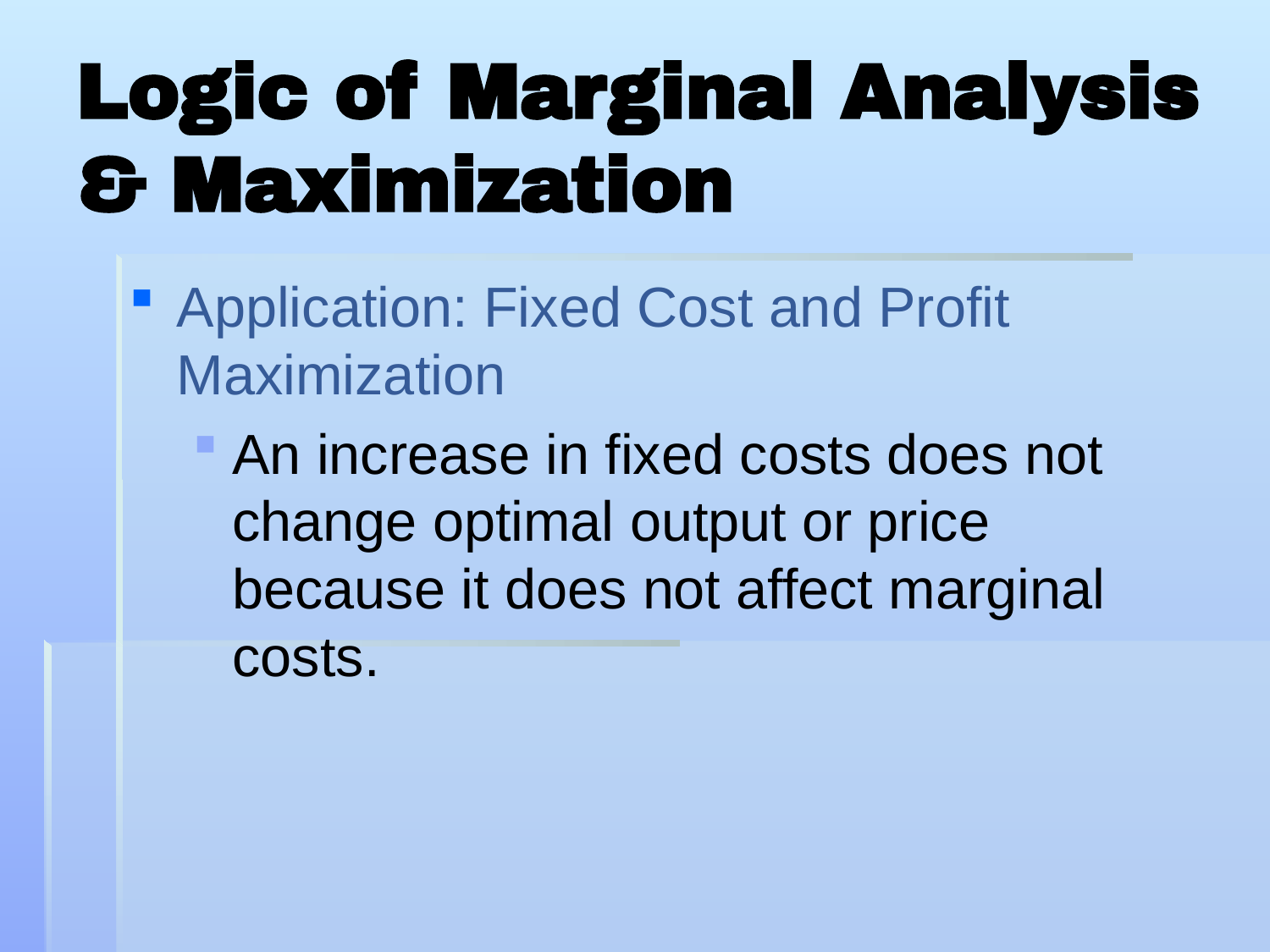

# Logic of Marginal Analysis & Maximization
Application: Fixed Cost and Profit Maximization
An increase in fixed costs does not change optimal output or price because it does not affect marginal costs.